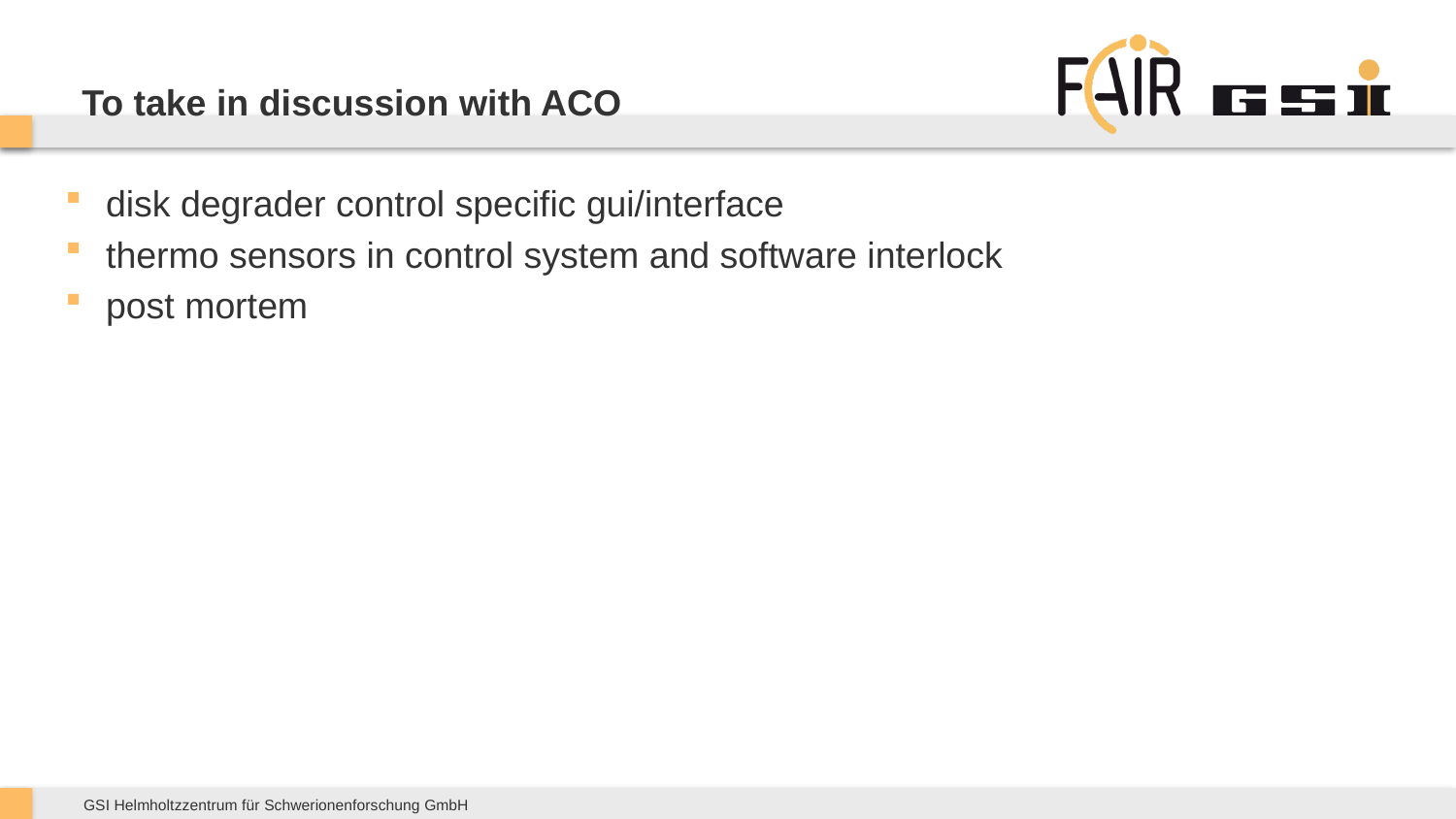

# To take in discussion with ACO
disk degrader control specific gui/interface
thermo sensors in control system and software interlock
post mortem